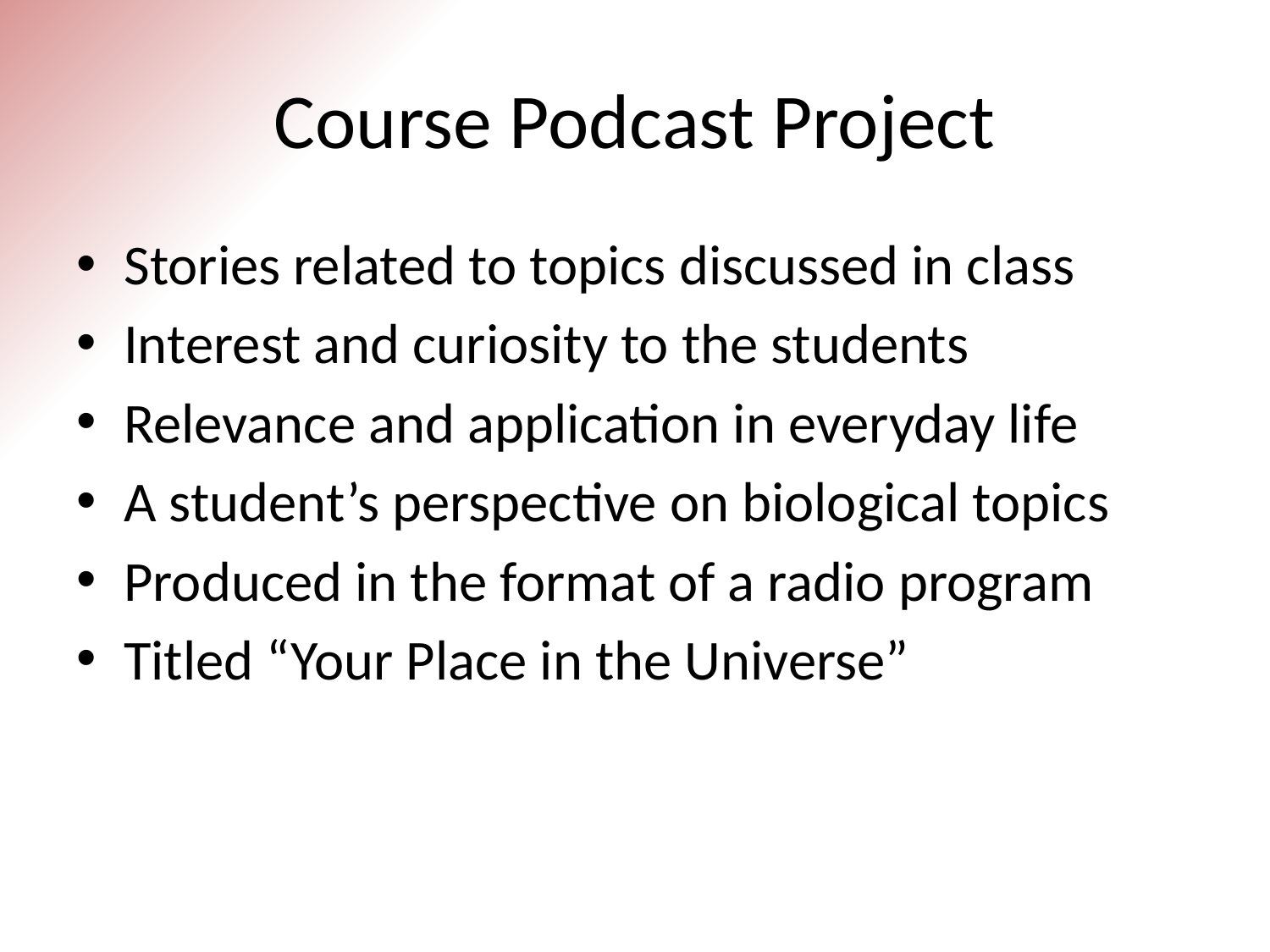

# Course Podcast Project
Stories related to topics discussed in class
Interest and curiosity to the students
Relevance and application in everyday life
A student’s perspective on biological topics
Produced in the format of a radio program
Titled “Your Place in the Universe”